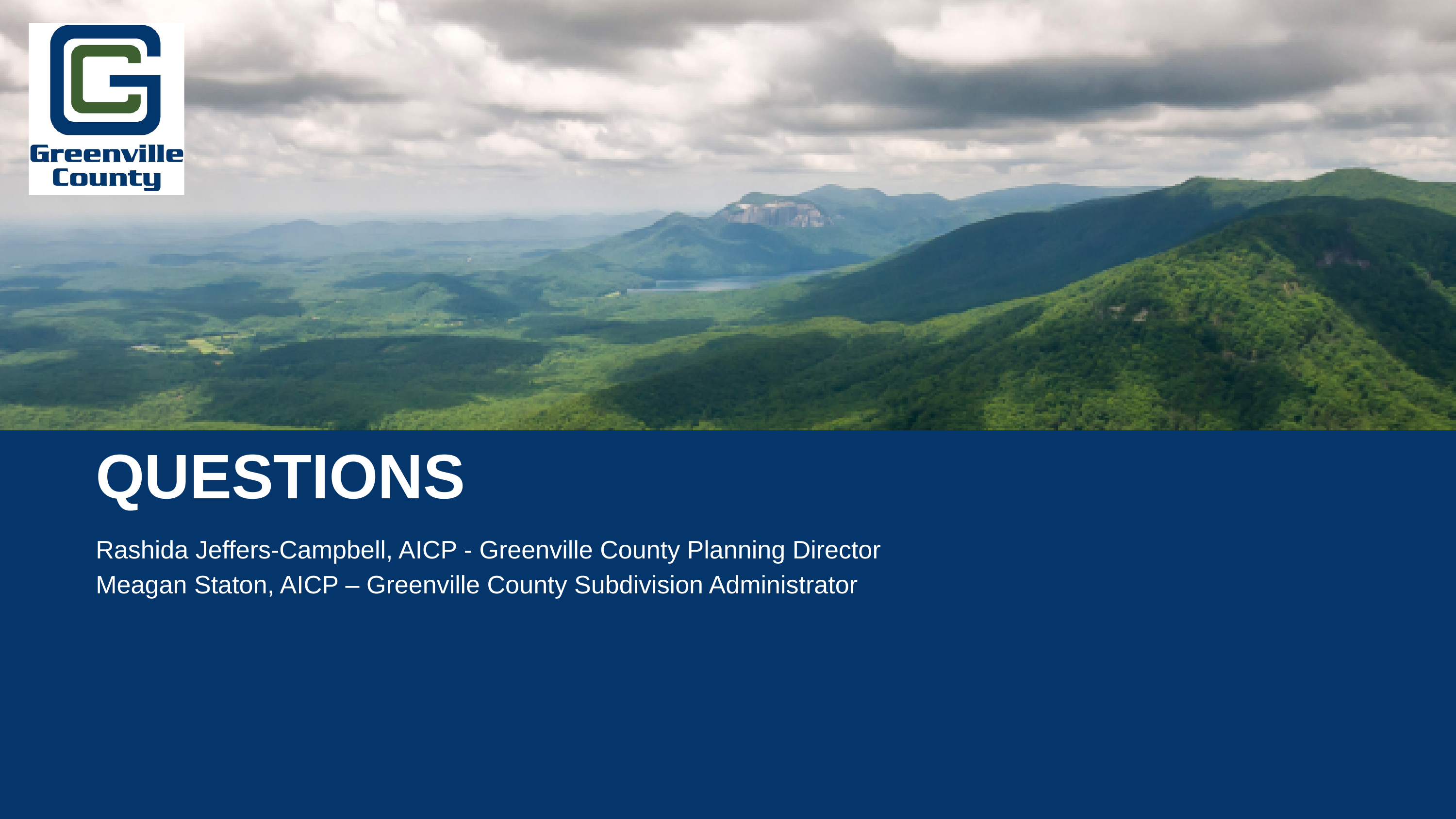

QUESTIONS
Rashida Jeffers-Campbell, AICP - Greenville County Planning Director
Meagan Staton, AICP – Greenville County Subdivision Administrator